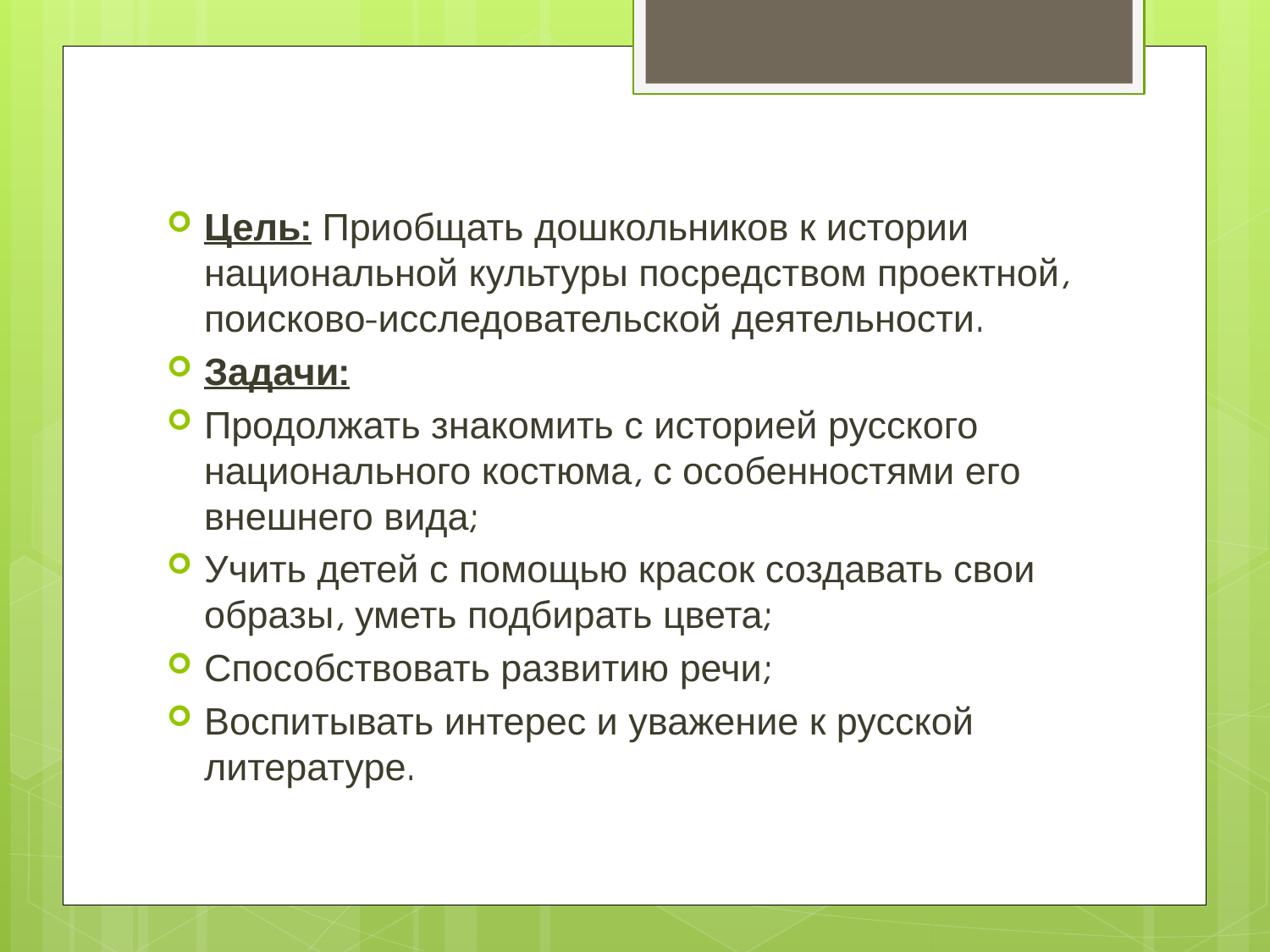

#
Цель: Приобщать дошкольников к истории национальной культуры посредством проектной, поисково-исследовательской деятельности.
Задачи:
Продолжать знакомить с историей русского национального костюма, с особенностями его внешнего вида;
Учить детей с помощью красок создавать свои образы, уметь подбирать цвета;
Способствовать развитию речи;
Воспитывать интерес и уважение к русской литературе.